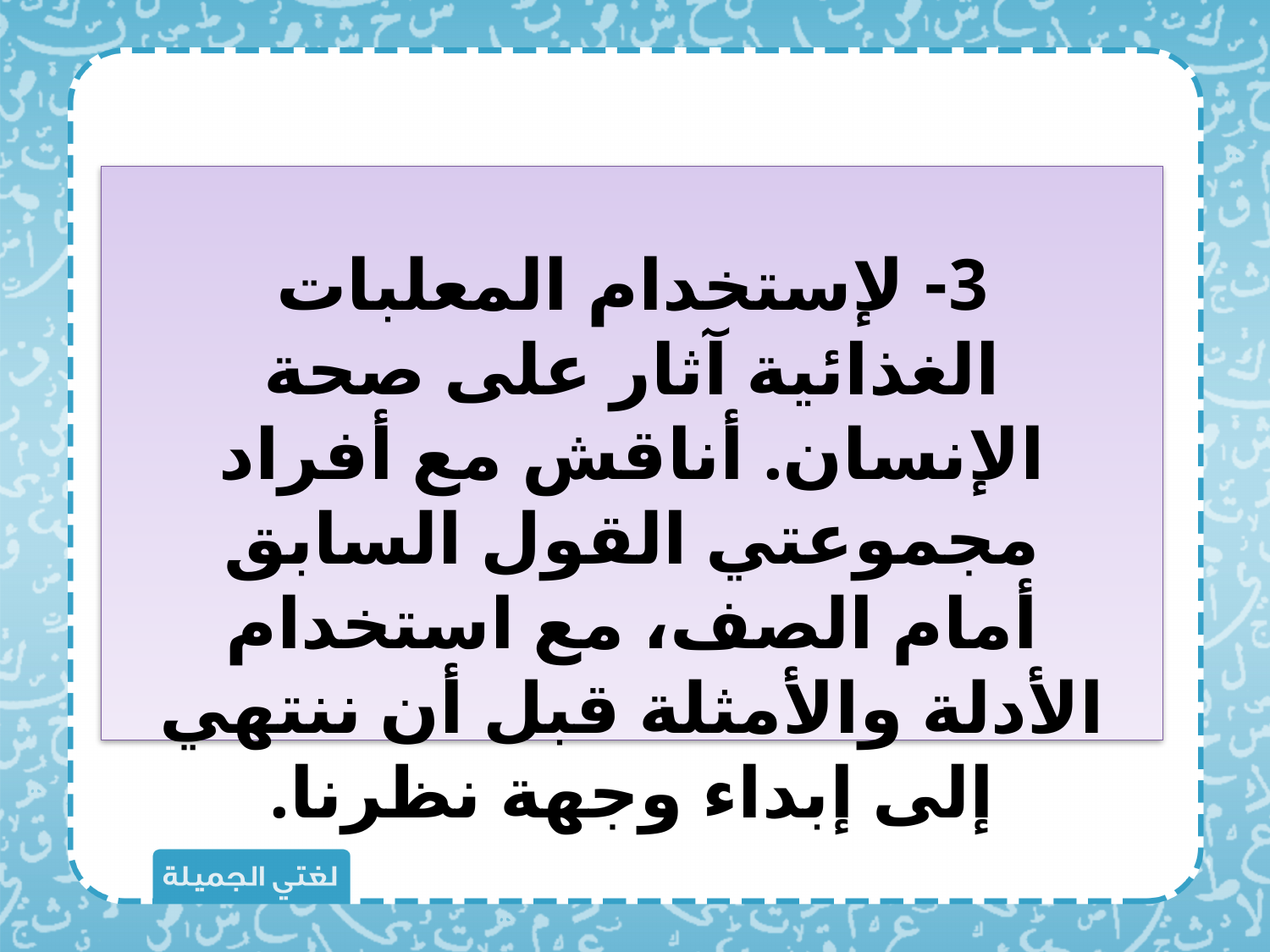

3- لإستخدام المعلبات الغذائية آثار على صحة الإنسان. أناقش مع أفراد مجموعتي القول السابق أمام الصف، مع استخدام الأدلة والأمثلة قبل أن ننتهي إلى إبداء وجهة نظرنا.